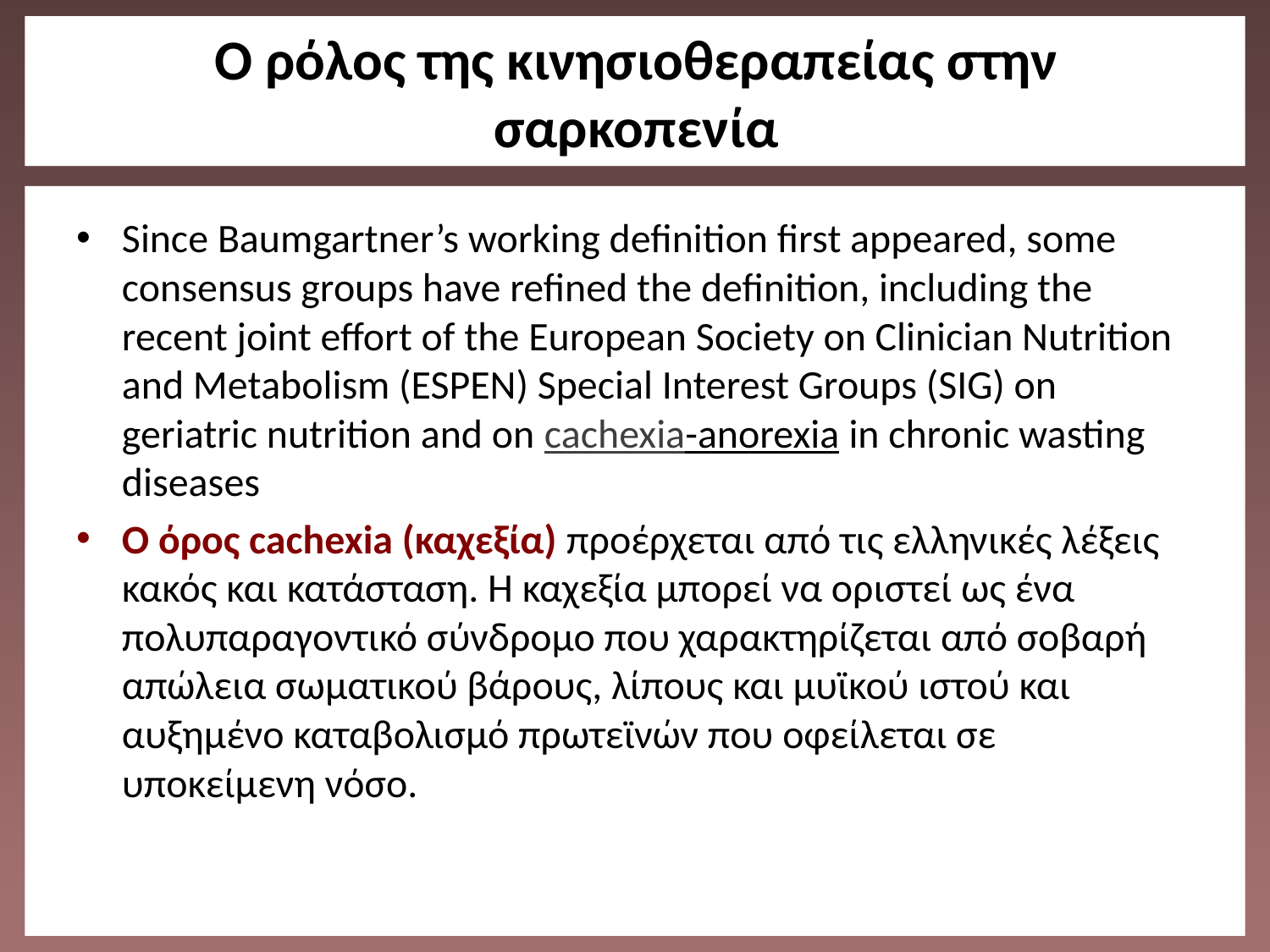

# O ρόλος της κινησιοθεραπείας στην σαρκοπενία
Since Baumgartner’s working definition first appeared, some consensus groups have refined the definition, including the recent joint effort of the European Society on Clinician Nutrition and Metabolism (ESPEN) Special Interest Groups (SIG) on geriatric nutrition and on cachexia-anorexia in chronic wasting diseases
Ο όρος cachexia (καχεξία) προέρχεται από τις ελληνικές λέξεις κακός και κατάσταση. Η καχεξία μπορεί να οριστεί ως ένα πολυπαραγοντικό σύνδρομο που χαρακτηρίζεται από σοβαρή απώλεια σωματικού βάρους, λίπους και μυϊκού ιστού και αυξημένο καταβολισμό πρωτεϊνών που οφείλεται σε υποκείμενη νόσο.